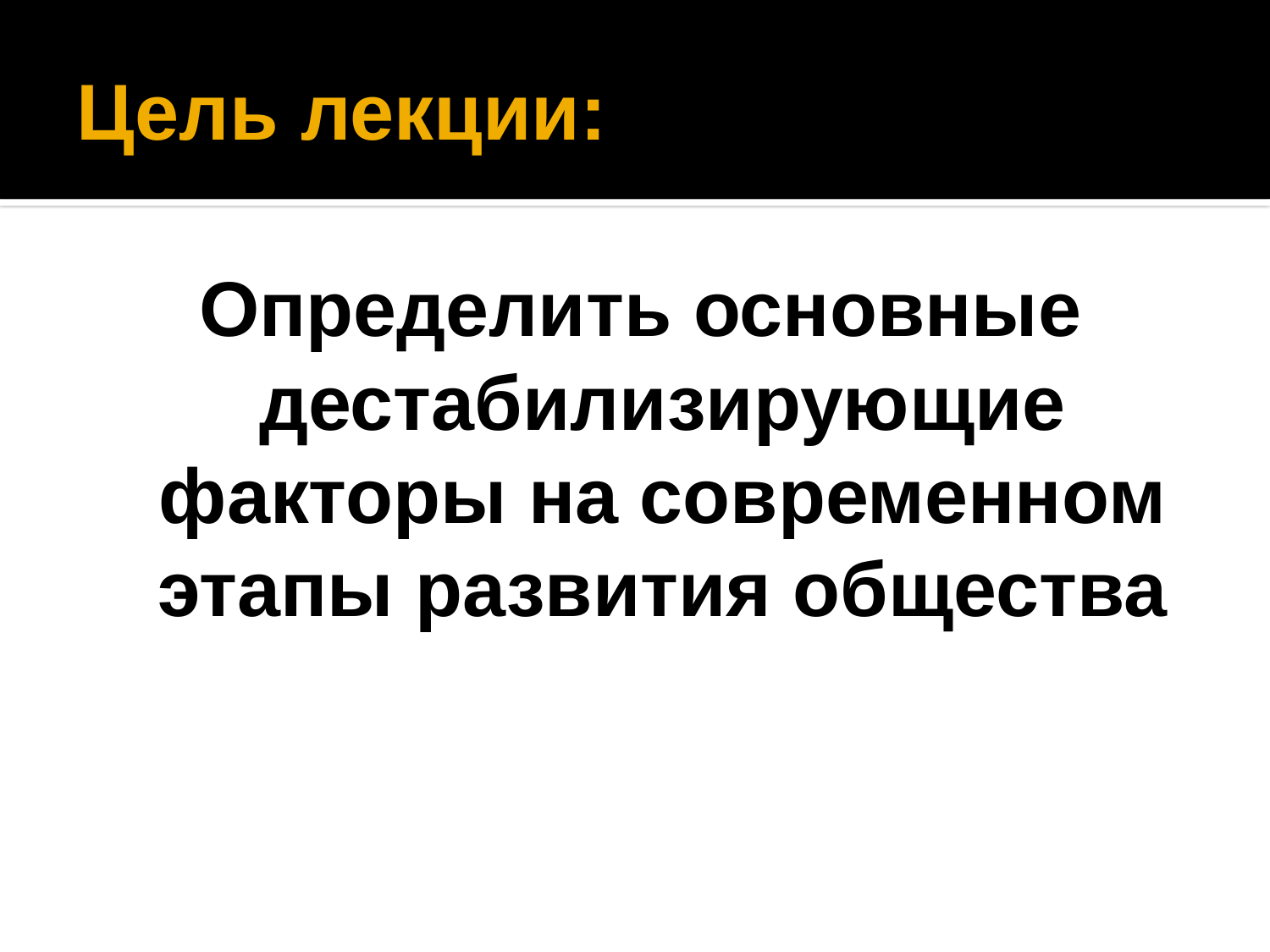

# Цель лекции:
Определить основные дестабилизирующие факторы на современном этапы развития общества